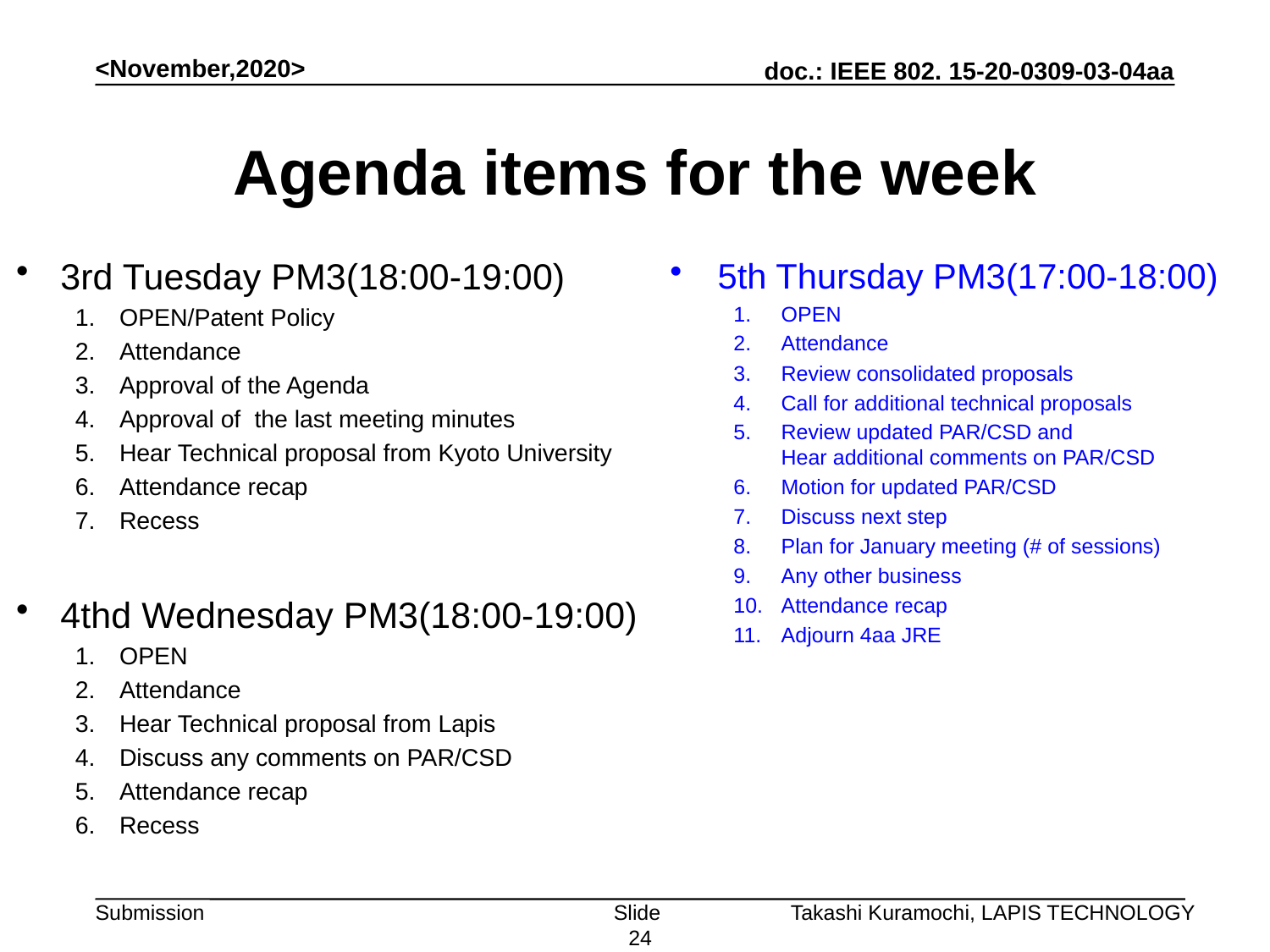

<November,2020>
# Agenda items for the week
3rd Tuesday PM3(18:00-19:00)
OPEN/Patent Policy
Attendance
Approval of the Agenda
Approval of  the last meeting minutes
Hear Technical proposal from Kyoto University
Attendance recap
Recess

4thd Wednesday PM3(18:00-19:00)
OPEN
Attendance
Hear Technical proposal from Lapis
Discuss any comments on PAR/CSD
Attendance recap
Recess
5th Thursday PM3(17:00-18:00)
OPEN
Attendance
Review consolidated proposals
Call for additional technical proposals
Review updated PAR/CSD and
Hear additional comments on PAR/CSD
Motion for updated PAR/CSD
Discuss next step
Plan for January meeting (# of sessions)
Any other business
Attendance recap
Adjourn 4aa JRE
Slide 24
Takashi Kuramochi, LAPIS TECHNOLOGY